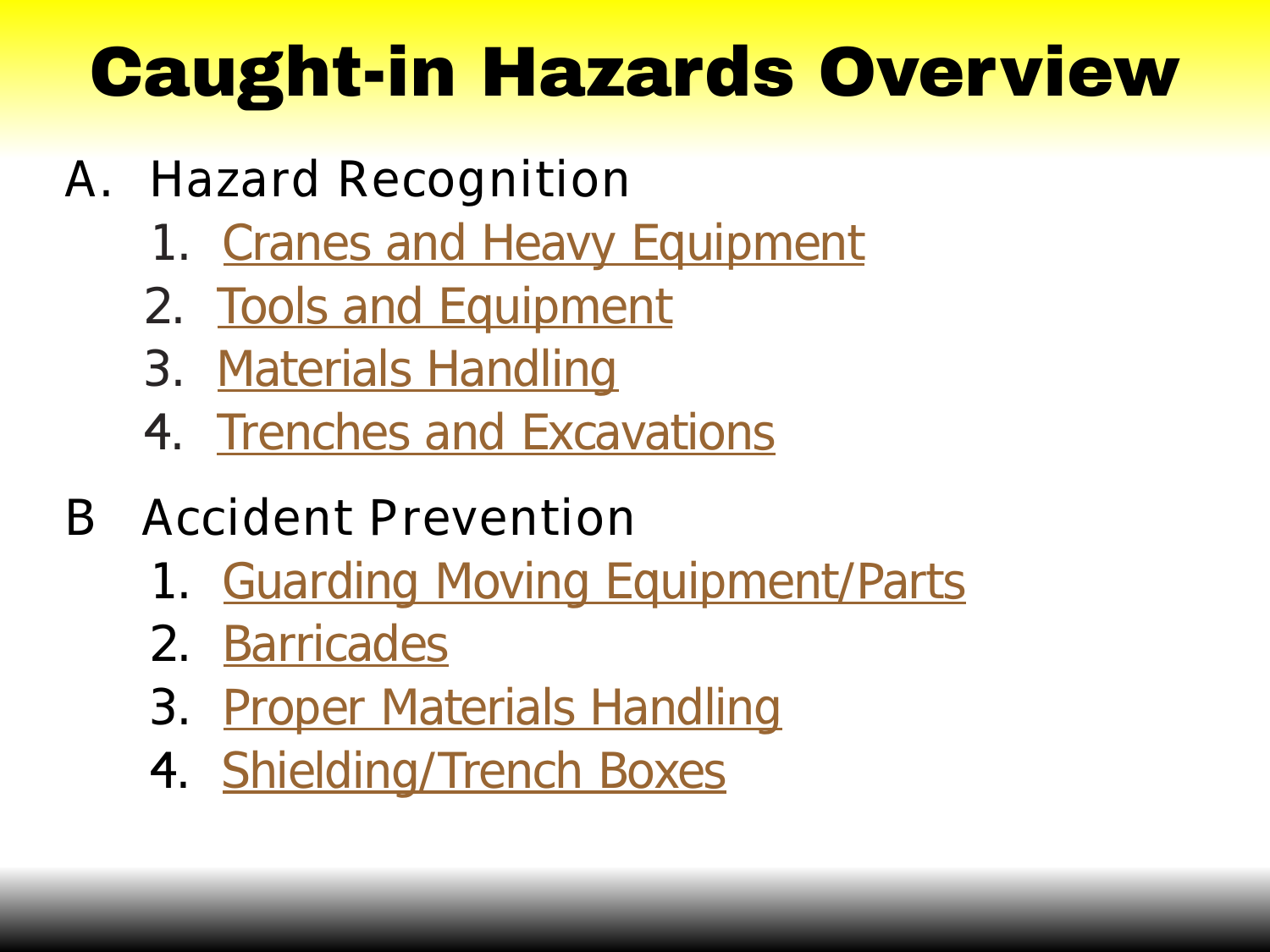

# Caught-in Hazards Overview
Hazard Recognition
	1.  Cranes and Heavy Equipment
 2.  Tools and Equipment
 3.  Materials Handling
 4.  Trenches and Excavations

B   Accident Prevention
	1.  Guarding Moving Equipment/Parts
	2.  Barricades
	3.  Proper Materials Handling
	4.  Shielding/Trench Boxes